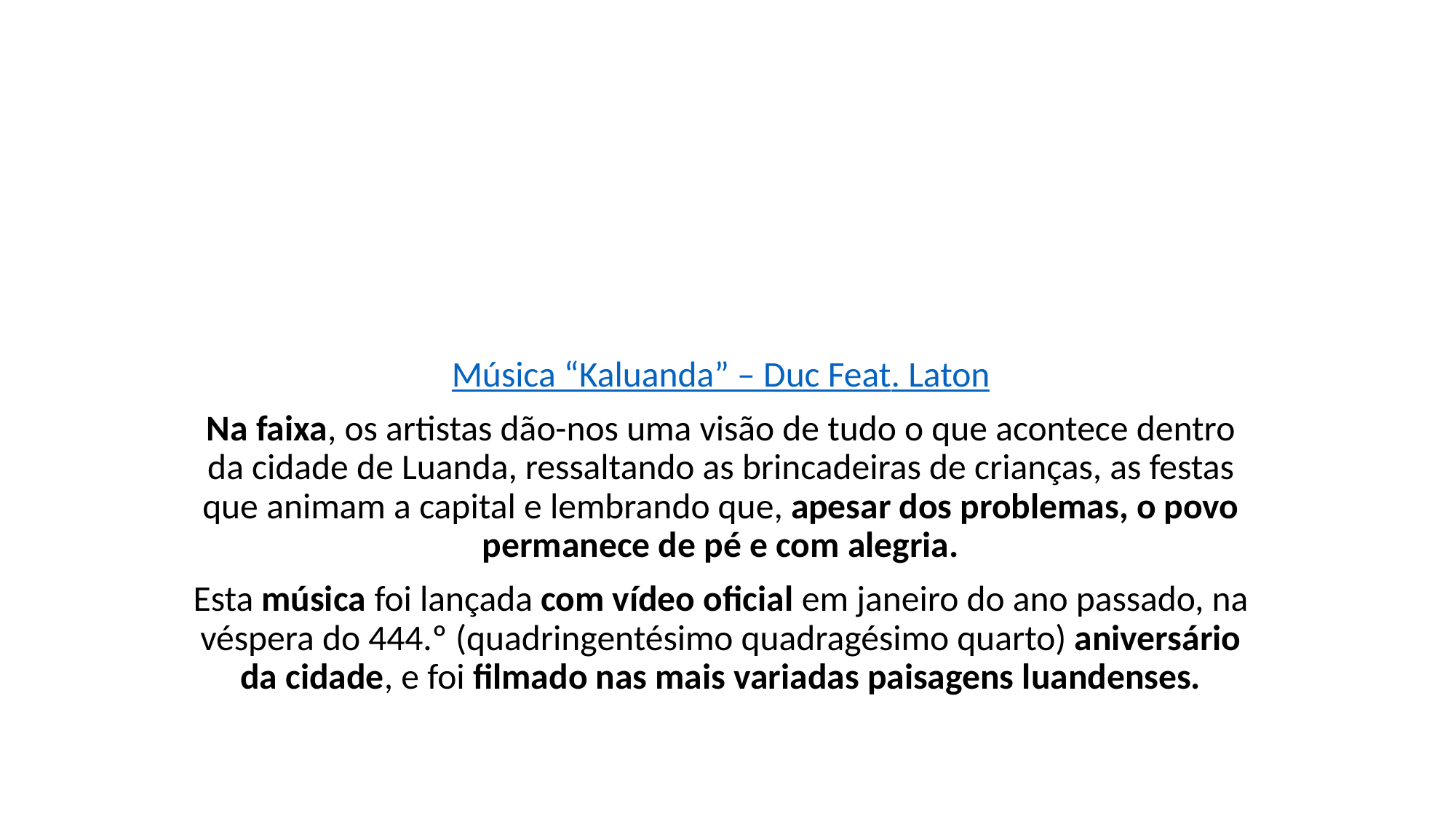

Música “Kaluanda” – Duc Feat. Laton
Na faixa, os artistas dão-nos uma visão de tudo o que acontece dentro da cidade de Luanda, ressaltando as brincadeiras de crianças, as festas que animam a capital e lembrando que, apesar dos problemas, o povo permanece de pé e com alegria.
Esta música foi lançada com vídeo oficial em janeiro do ano passado, na véspera do 444.º (quadringentésimo quadragésimo quarto) aniversário da cidade, e foi filmado nas mais variadas paisagens luandenses.